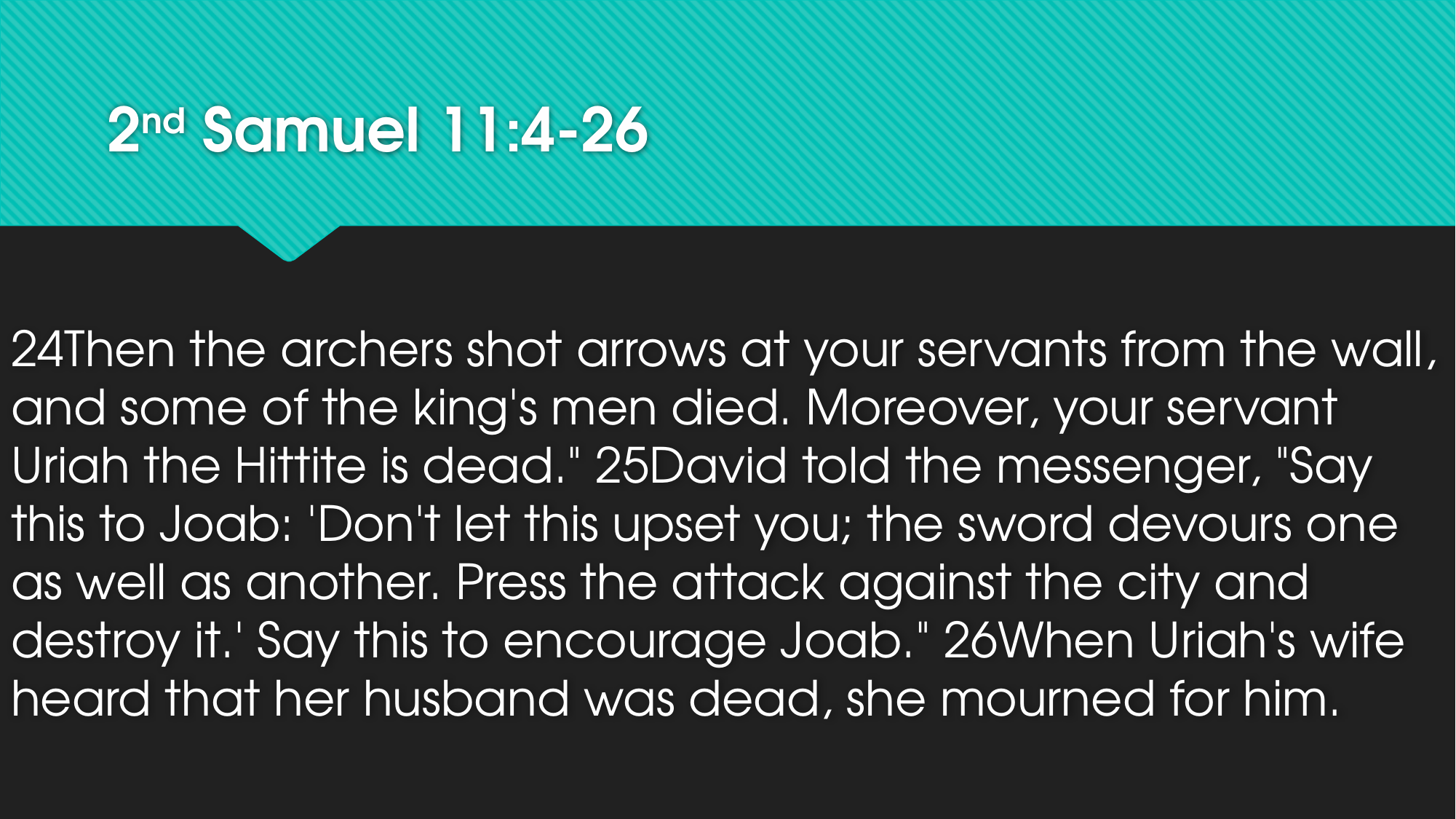

# 2nd Samuel 11:4-26
24Then the archers shot arrows at your servants from the wall, and some of the king's men died. Moreover, your servant Uriah the Hittite is dead." 25David told the messenger, "Say this to Joab: 'Don't let this upset you; the sword devours one as well as another. Press the attack against the city and destroy it.' Say this to encourage Joab." 26When Uriah's wife heard that her husband was dead, she mourned for him.